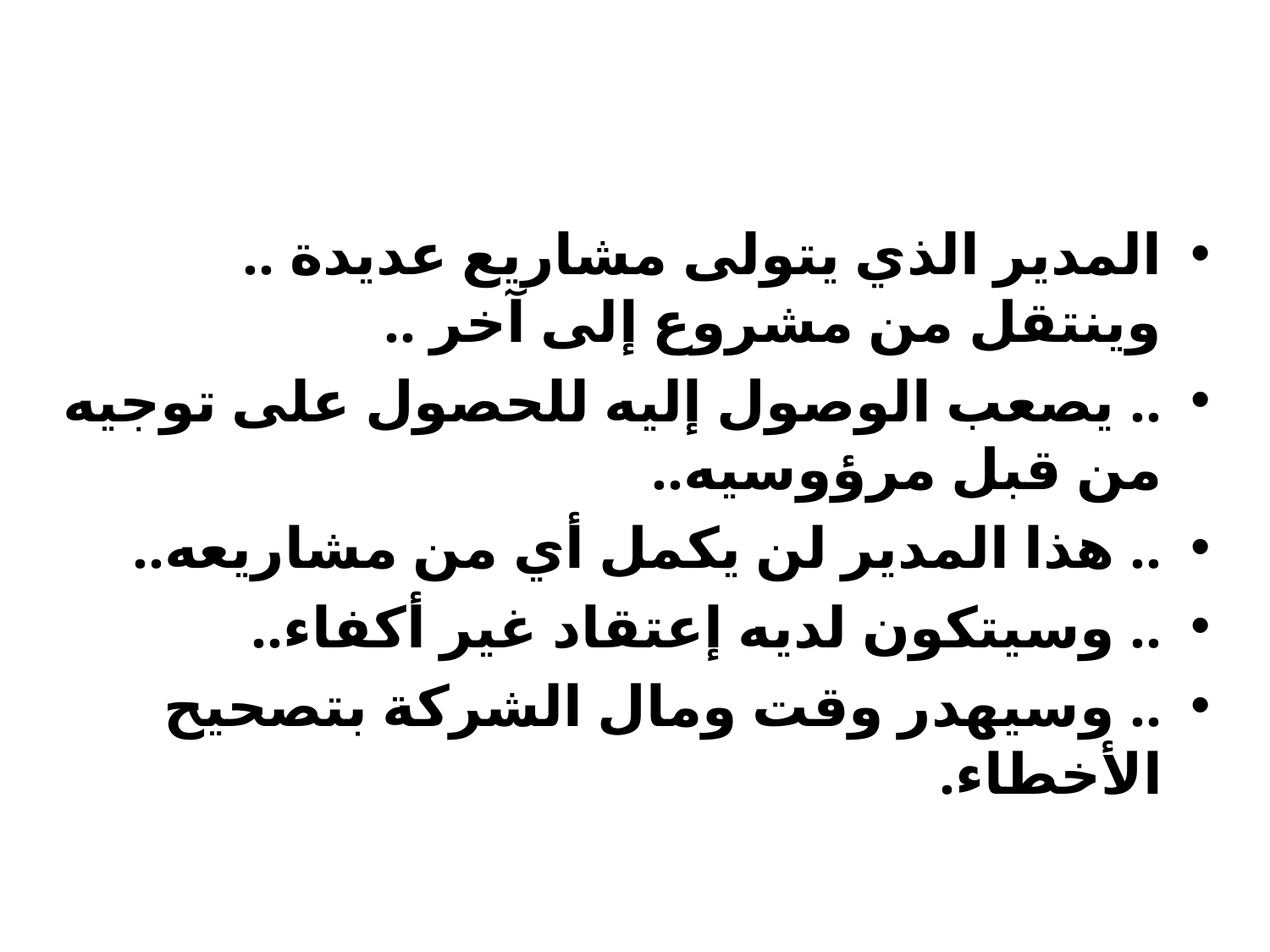

#
المدير الذي يتولى مشاريع عديدة .. وينتقل من مشروع إلى آخر ..
.. يصعب الوصول إليه للحصول على توجيه من قبل مرؤوسيه..
.. هذا المدير لن يكمل أي من مشاريعه..
.. وسيتكون لديه إعتقاد غير أكفاء..
.. وسيهدر وقت ومال الشركة بتصحيح الأخطاء.